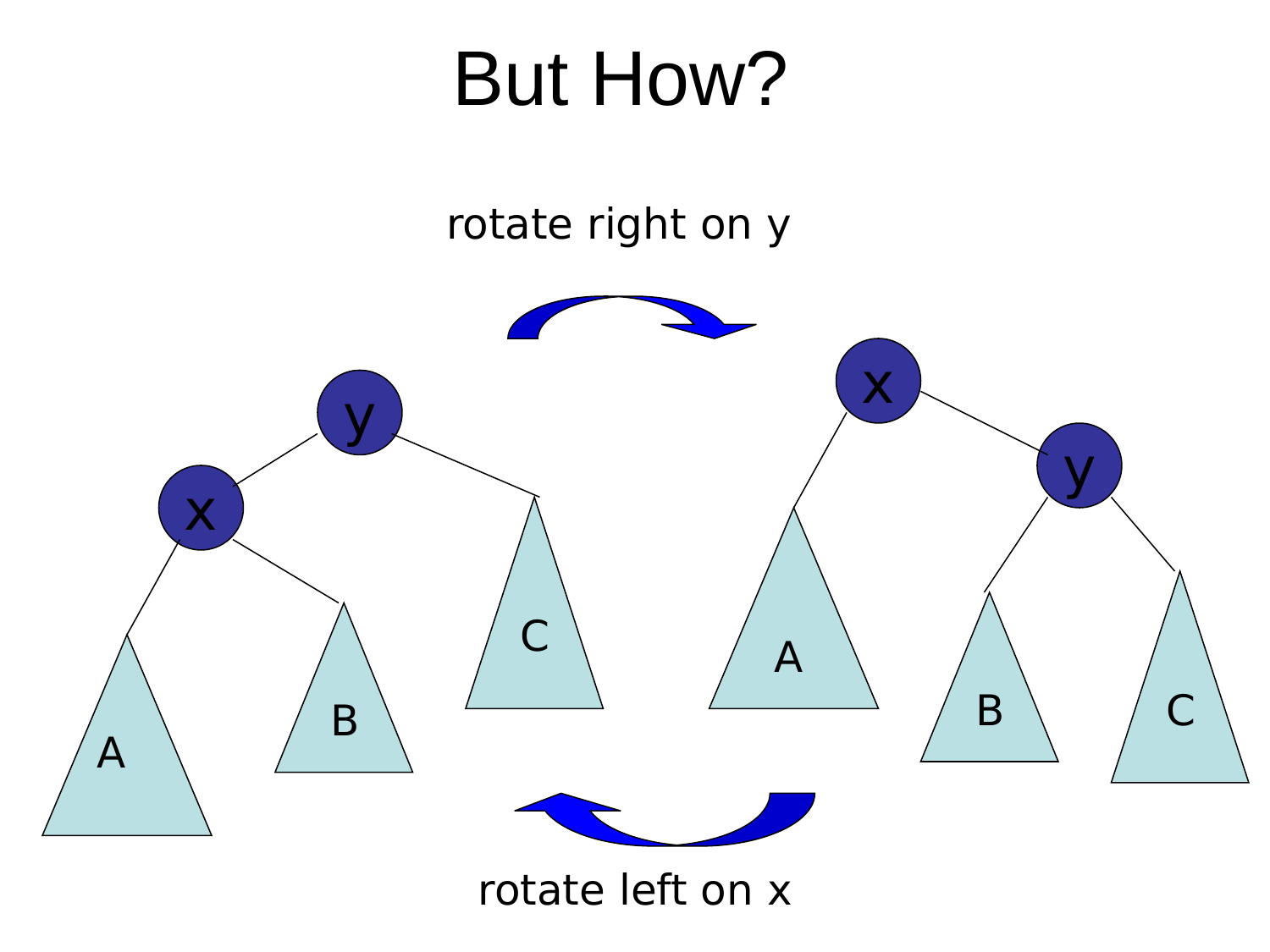

# But How?
rotate right on y

x
y

x

C

B

A

y

C

B
A

rotate left on x

10